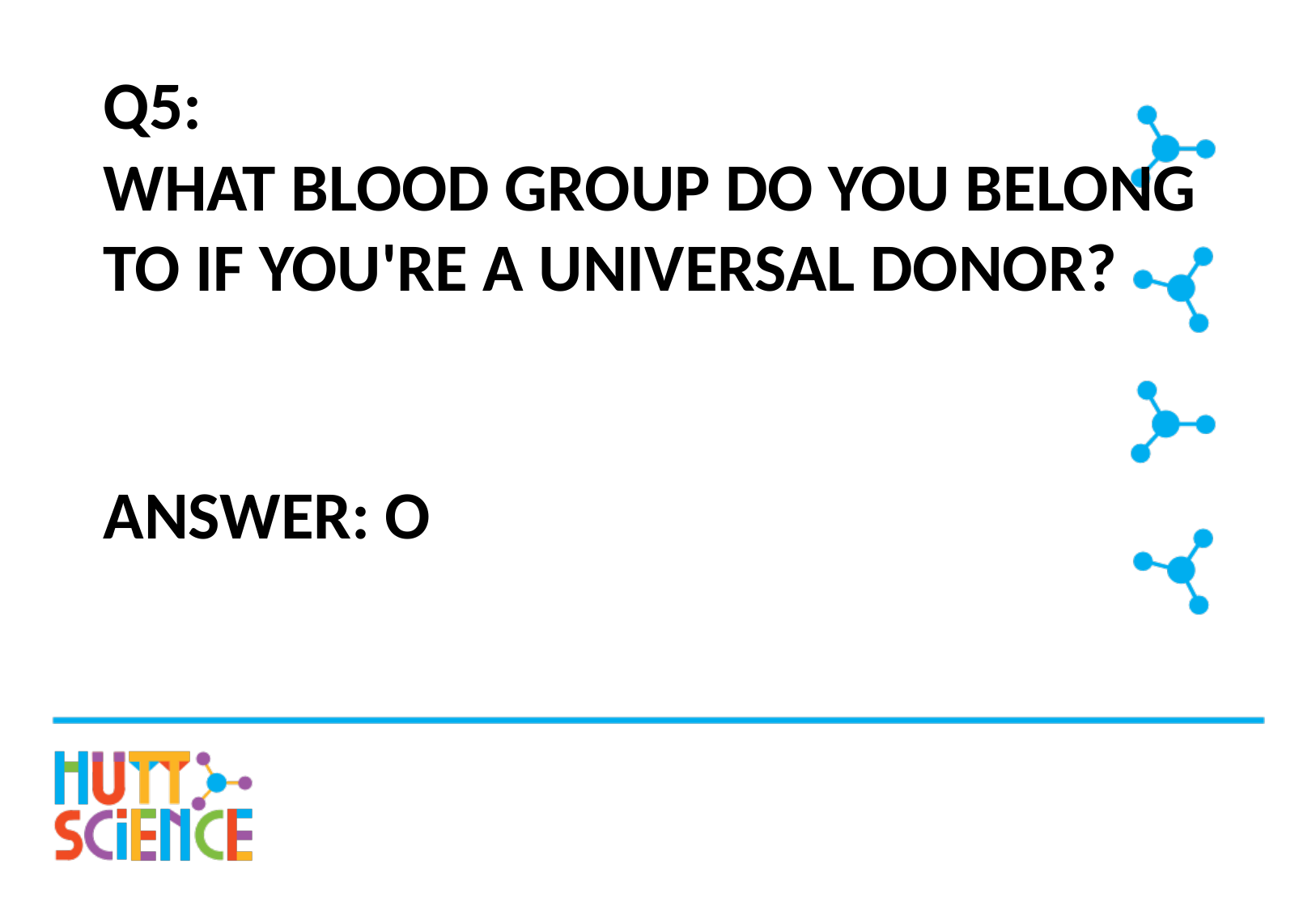

# Q5: What blood group do you belong to if you're a universal donor?
Answer: O